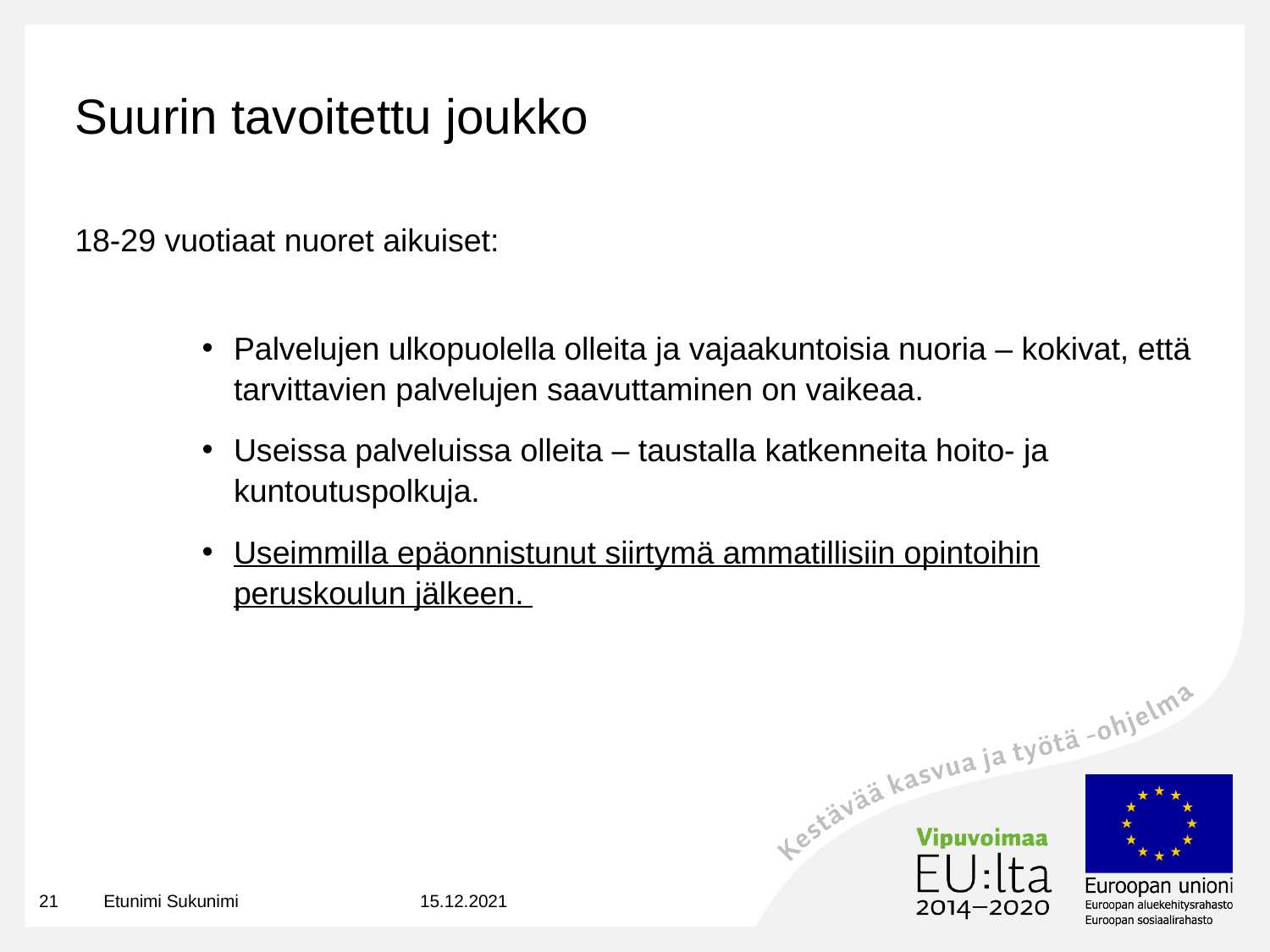

# Suurin tavoitettu joukko
18-29 vuotiaat nuoret aikuiset:

Palvelujen ulkopuolella olleita ja vajaakuntoisia nuoria – kokivat, että tarvittavien palvelujen saavuttaminen on vaikeaa.
Useissa palveluissa olleita – taustalla katkenneita hoito- ja kuntoutuspolkuja.
Useimmilla epäonnistunut siirtymä ammatillisiin opintoihin peruskoulun jälkeen.

21
Etunimi Sukunimi
15.12.2021